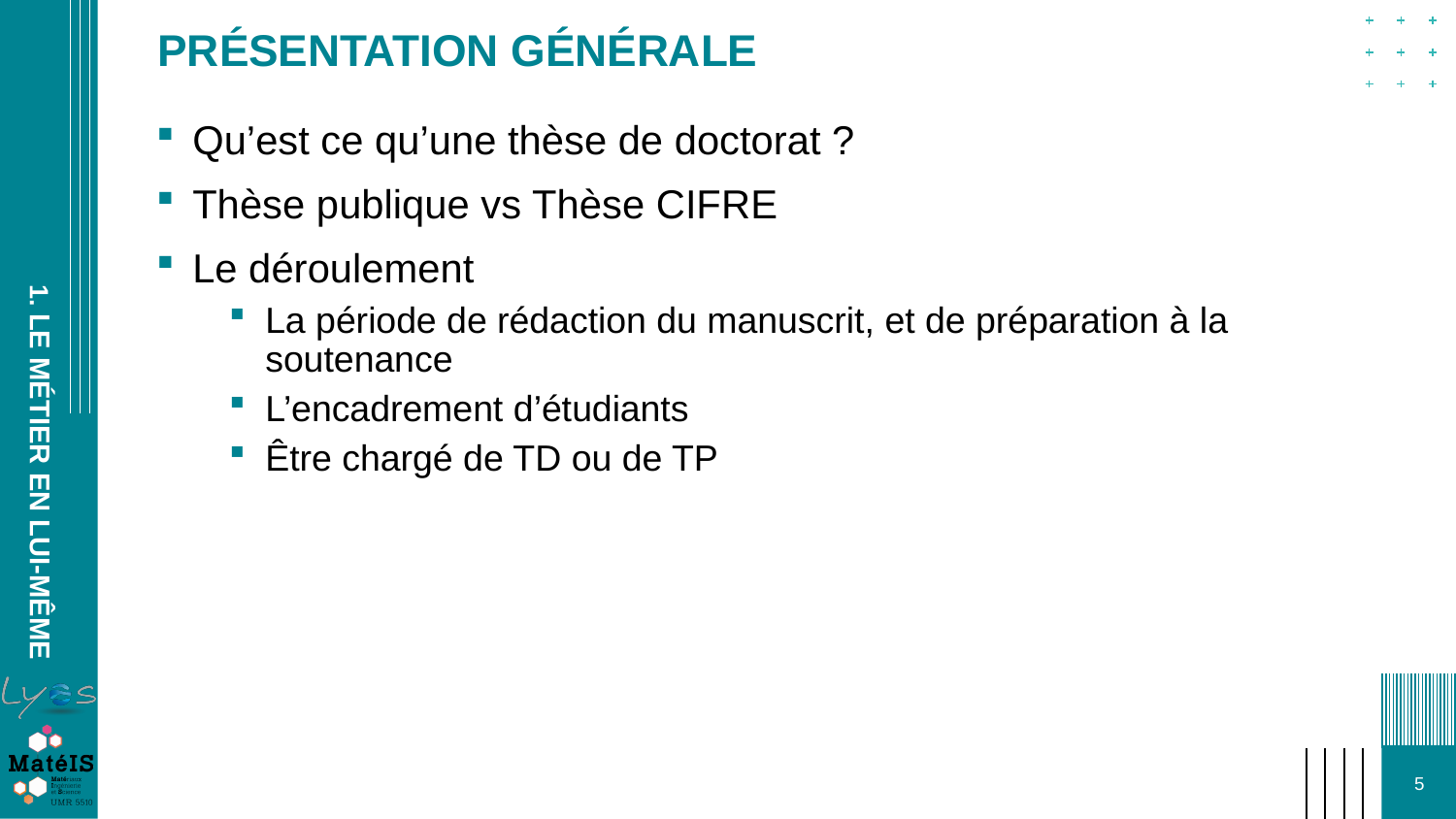

# Présentation générale
1. Le métier en lui-même

Qu’est ce qu’une thèse de doctorat ?
Thèse publique vs Thèse CIFRE
Le déroulement
La période de rédaction du manuscrit, et de préparation à la soutenance
L’encadrement d’étudiants
Être chargé de TD ou de TP